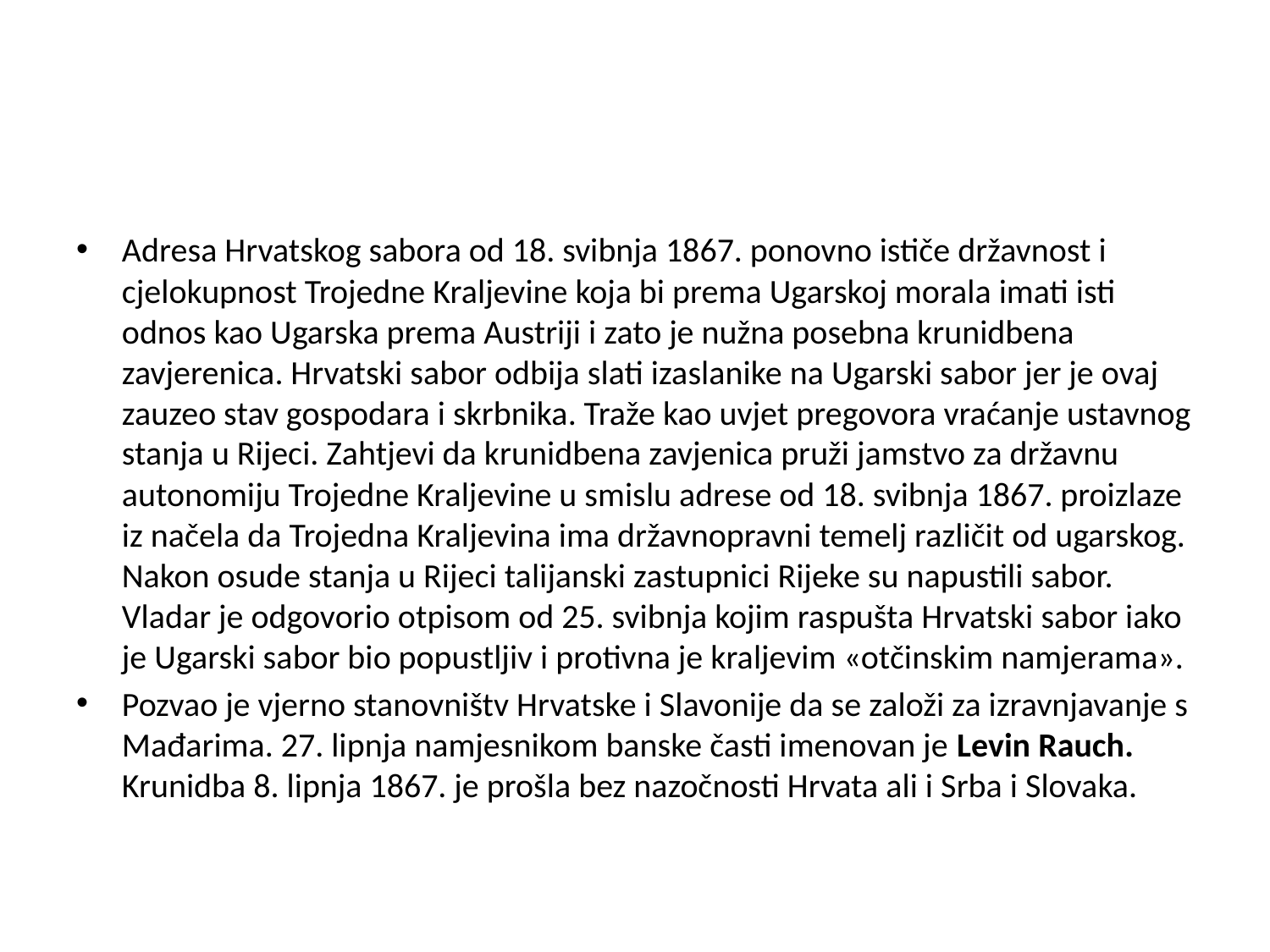

#
Adresa Hrvatskog sabora od 18. svibnja 1867. ponovno ističe državnost i cjelokupnost Trojedne Kraljevine koja bi prema Ugarskoj morala imati isti odnos kao Ugarska prema Austriji i zato je nužna posebna krunidbena zavjerenica. Hrvatski sabor odbija slati izaslanike na Ugarski sabor jer je ovaj zauzeo stav gospodara i skrbnika. Traže kao uvjet pregovora vraćanje ustavnog stanja u Rijeci. Zahtjevi da krunidbena zavjenica pruži jamstvo za državnu autonomiju Trojedne Kraljevine u smislu adrese od 18. svibnja 1867. proizlaze iz načela da Trojedna Kraljevina ima državnopravni temelj različit od ugarskog. Nakon osude stanja u Rijeci talijanski zastupnici Rijeke su napustili sabor. Vladar je odgovorio otpisom od 25. svibnja kojim raspušta Hrvatski sabor iako je Ugarski sabor bio popustljiv i protivna je kraljevim «otčinskim namjerama».
Pozvao je vjerno stanovništv Hrvatske i Slavonije da se založi za izravnjavanje s Mađarima. 27. lipnja namjesnikom banske časti imenovan je Levin Rauch. Krunidba 8. lipnja 1867. je prošla bez nazočnosti Hrvata ali i Srba i Slovaka.